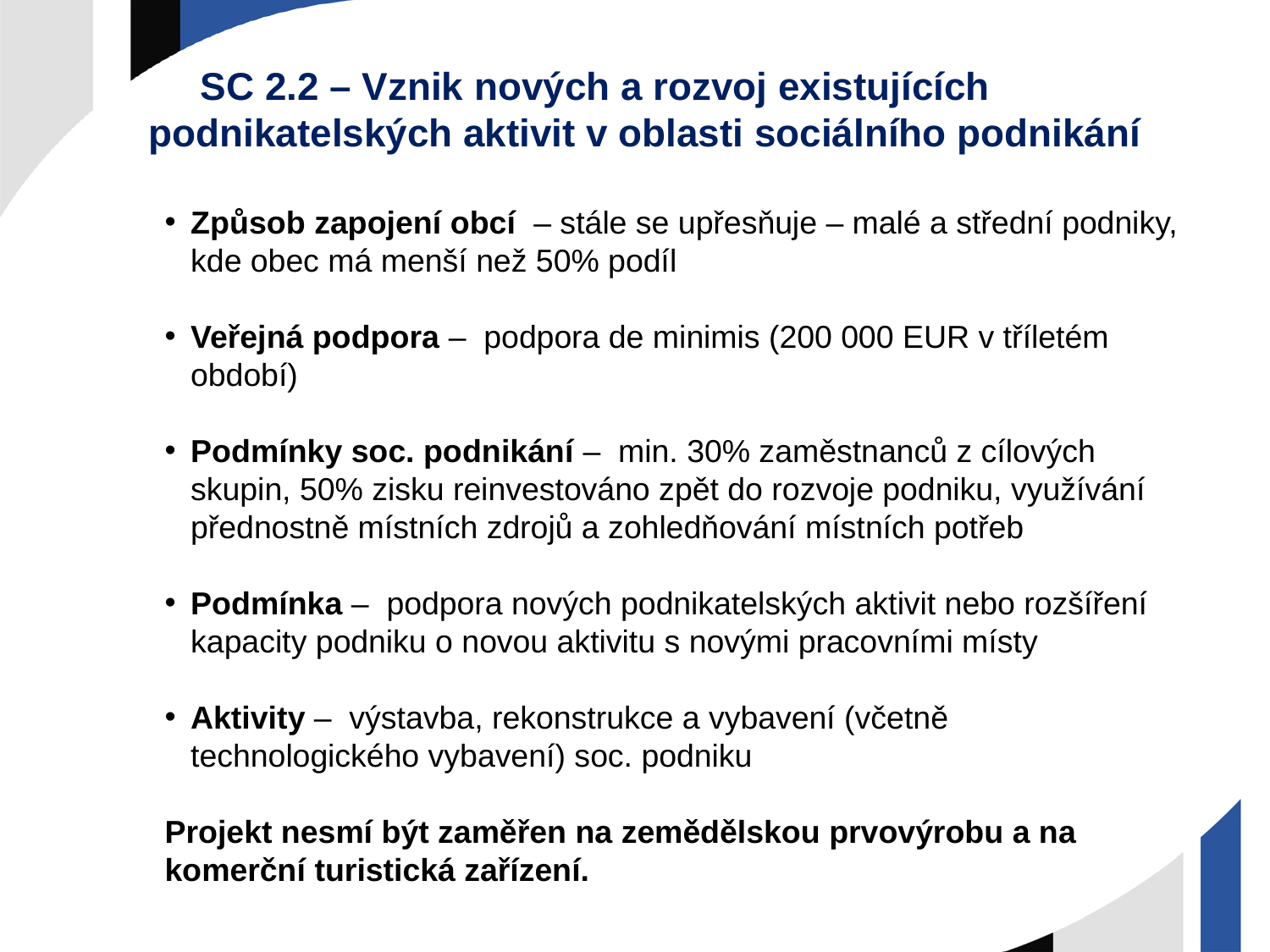

# SC 2.2 – Vznik nových a rozvoj existujících    	podnikatelských aktivit v oblasti sociálního podnikání
Způsob zapojení obcí  – stále se upřesňuje – malé a střední podniky, kde obec má menší než 50% podíl

Veřejná podpora –  podpora de minimis (200 000 EUR v tříletém období)

Podmínky soc. podnikání –  min. 30% zaměstnanců z cílových skupin, 50% zisku reinvestováno zpět do rozvoje podniku, využívání přednostně místních zdrojů a zohledňování místních potřeb

Podmínka –  podpora nových podnikatelských aktivit nebo rozšíření kapacity podniku o novou aktivitu s novými pracovními místy

Aktivity –  výstavba, rekonstrukce a vybavení (včetně technologického vybavení) soc. podniku

Projekt nesmí být zaměřen na zemědělskou prvovýrobu a na komerční turistická zařízení.